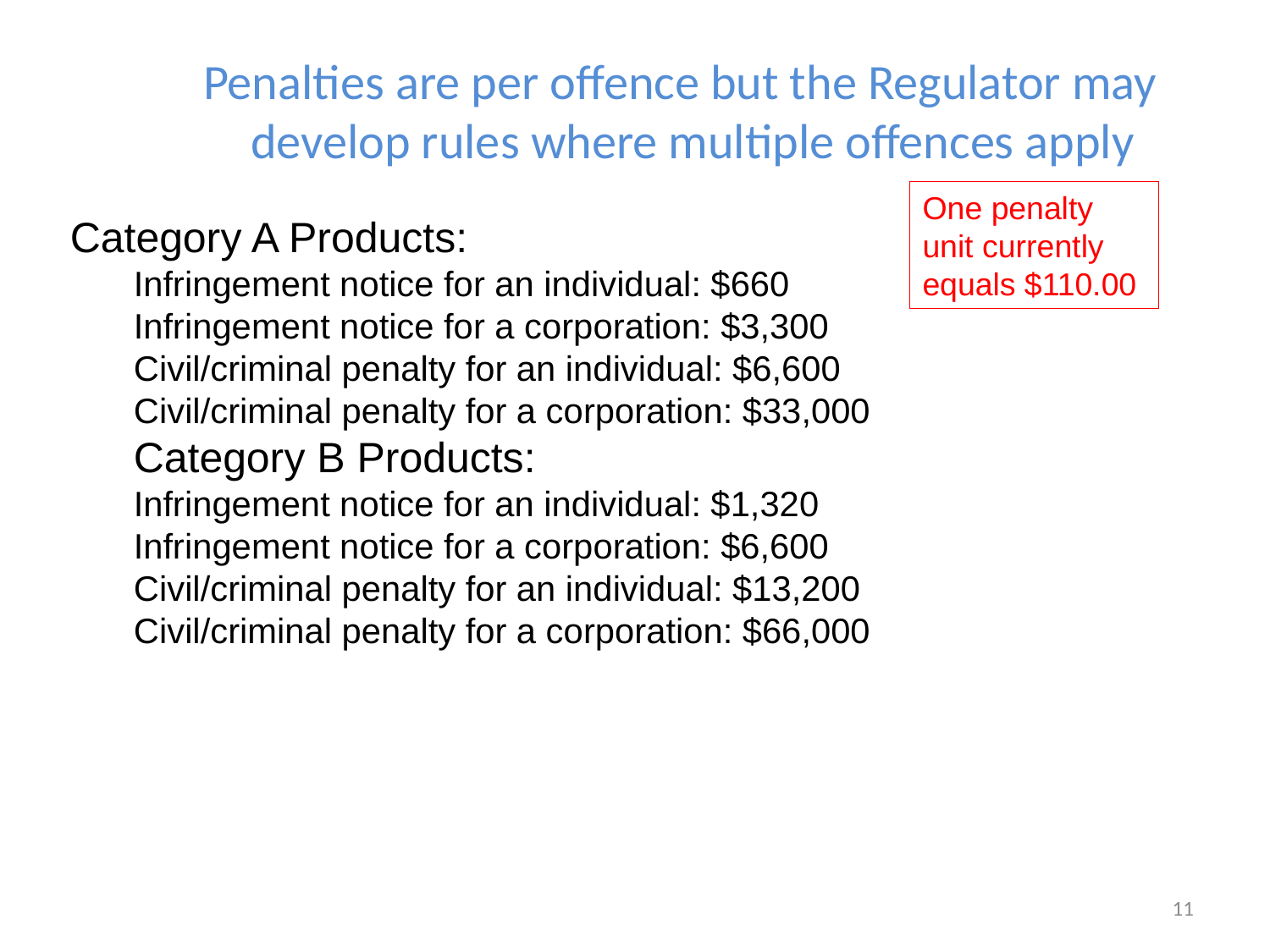

# Penalties are per offence but the Regulator may develop rules where multiple offences apply
One penalty unit currently equals $110.00
Category A Products:
Infringement notice for an individual: $660
Infringement notice for a corporation: $3,300
Civil/criminal penalty for an individual: $6,600
Civil/criminal penalty for a corporation: $33,000
Category B Products:
Infringement notice for an individual: $1,320
Infringement notice for a corporation: $6,600
Civil/criminal penalty for an individual: $13,200
Civil/criminal penalty for a corporation: $66,000

11